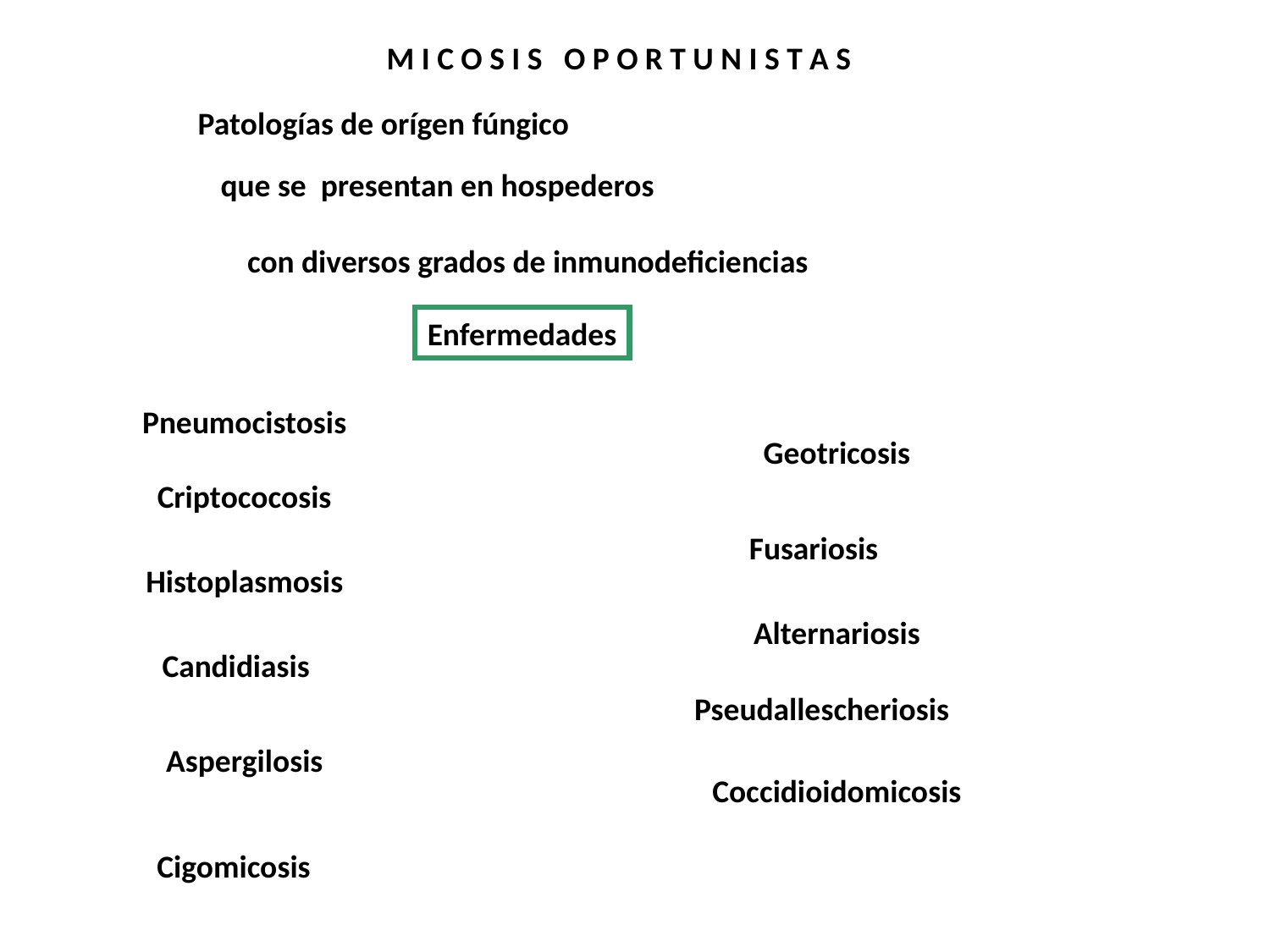

M I C O S I S   O P O R T U N I S T A S
Patologías de orígen fúngico
que se  presentan en hospederos
con diversos grados de inmunodeficiencias
Enfermedades
Pneumocistosis
Geotricosis
Criptococosis
Fusariosis
Histoplasmosis
Alternariosis
Candidiasis
Pseudallescheriosis
Aspergilosis
Coccidioidomicosis
Cigomicosis